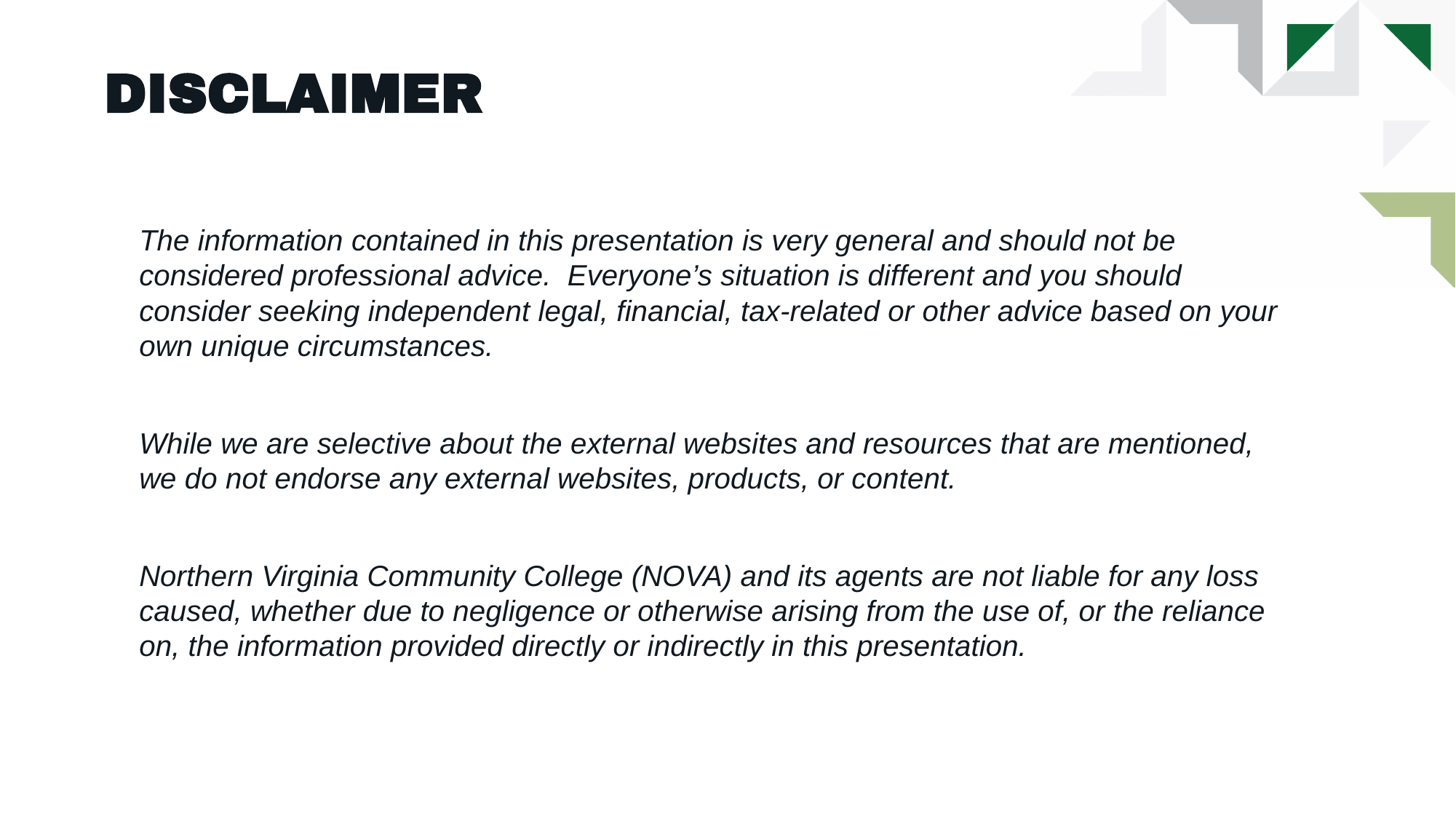

# disclaimer
The information contained in this presentation is very general and should not be considered professional advice.  Everyone’s situation is different and you should consider seeking independent legal, financial, tax-related or other advice based on your own unique circumstances.

While we are selective about the external websites and resources that are mentioned, we do not endorse any external websites, products, or content.

Northern Virginia Community College (NOVA) and its agents are not liable for any loss caused, whether due to negligence or otherwise arising from the use of, or the reliance on, the information provided directly or indirectly in this presentation.